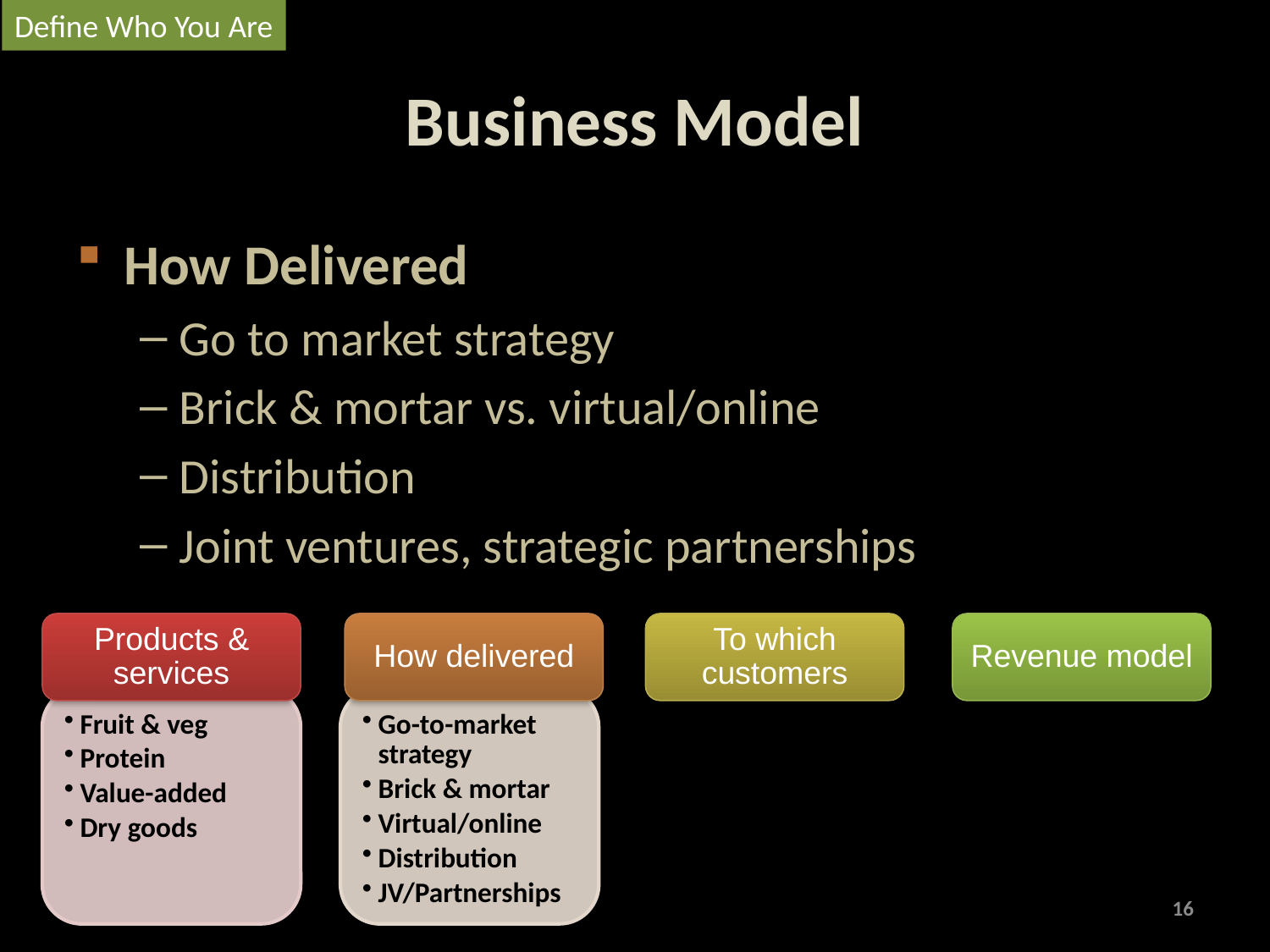

Define Who You Are
# Business Model
How Delivered
Go to market strategy
Brick & mortar vs. virtual/online
Distribution
Joint ventures, strategic partnerships

Products & services

How delivered

To which customers

Revenue model

Fruit & veg
Protein
Value-added
Dry goods

Go-to-market strategy
Brick & mortar
Virtual/online
Distribution
JV/Partnerships
16